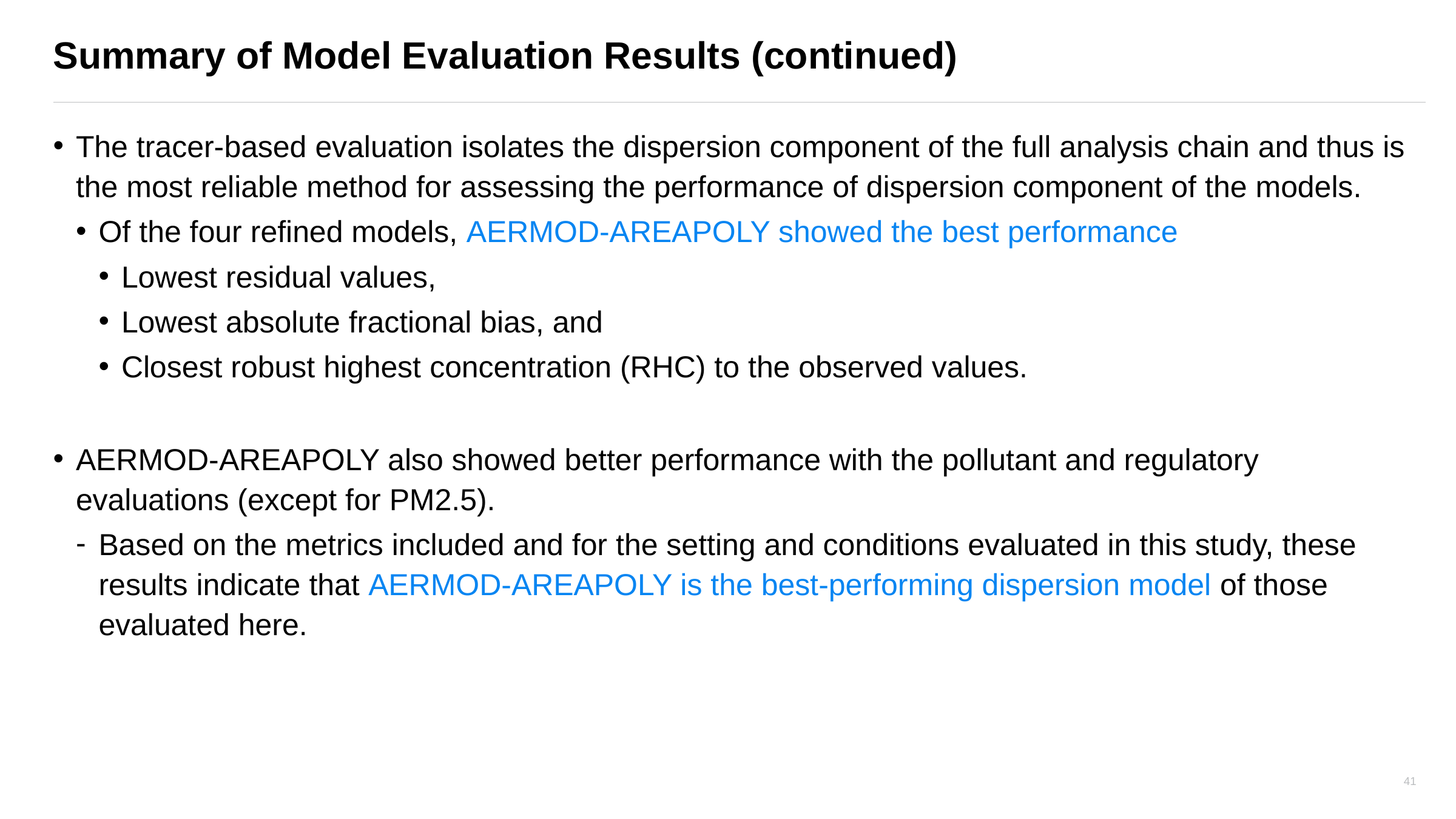

# Summary of Model Evaluation Results (continued)
The tracer-based evaluation isolates the dispersion component of the full analysis chain and thus is the most reliable method for assessing the performance of dispersion component of the models.
Of the four refined models, AERMOD-AREAPOLY showed the best performance
Lowest residual values,
Lowest absolute fractional bias, and
Closest robust highest concentration (RHC) to the observed values.

AERMOD-AREAPOLY also showed better performance with the pollutant and regulatory evaluations (except for PM2.5).
Based on the metrics included and for the setting and conditions evaluated in this study, these results indicate that AERMOD-AREAPOLY is the best-performing dispersion model of those evaluated here.

41